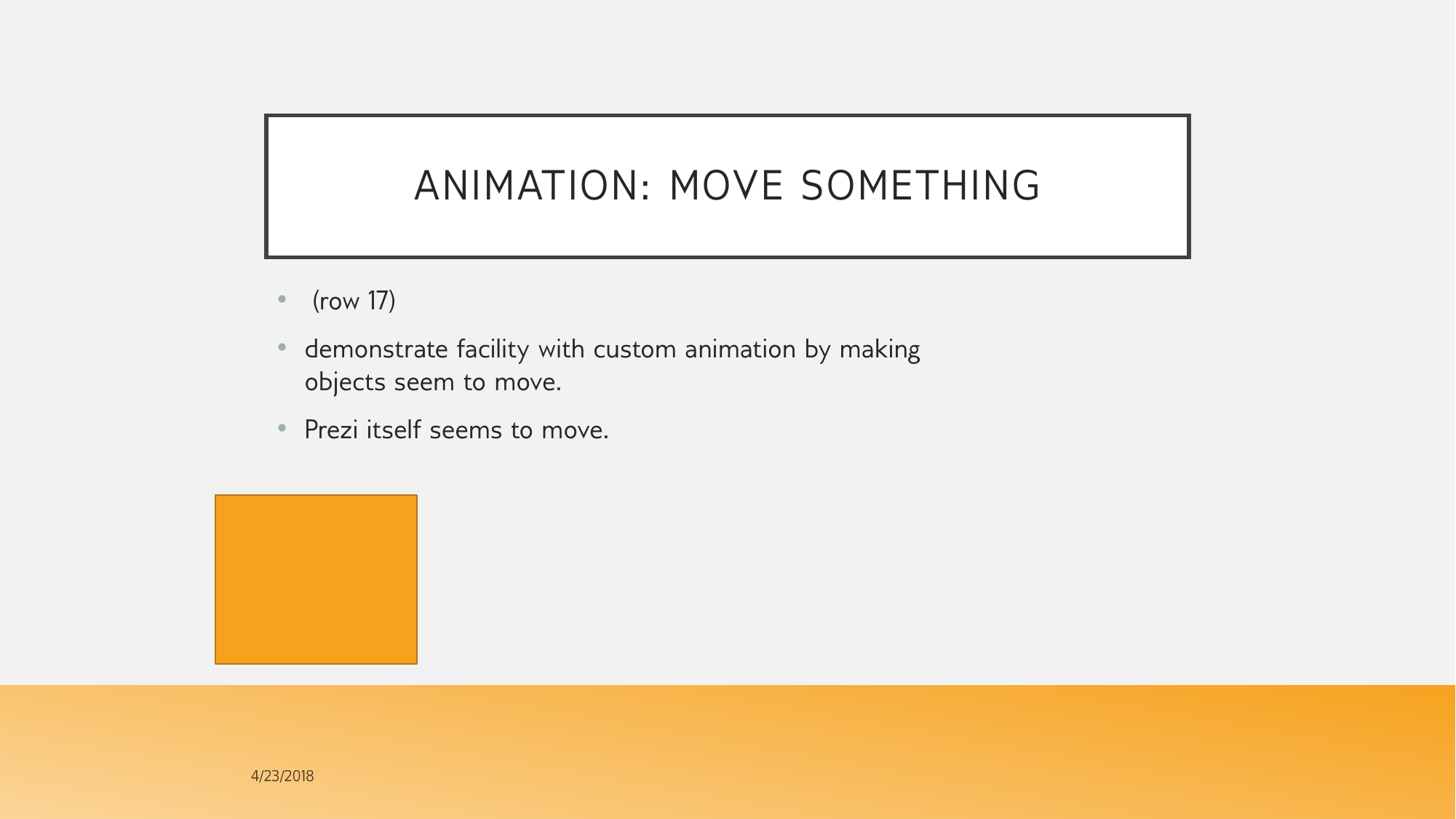

# Animation: Move something
 (row 17)
demonstrate facility with custom animation by making objects seem to move.
Prezi itself seems to move.

4/23/2018